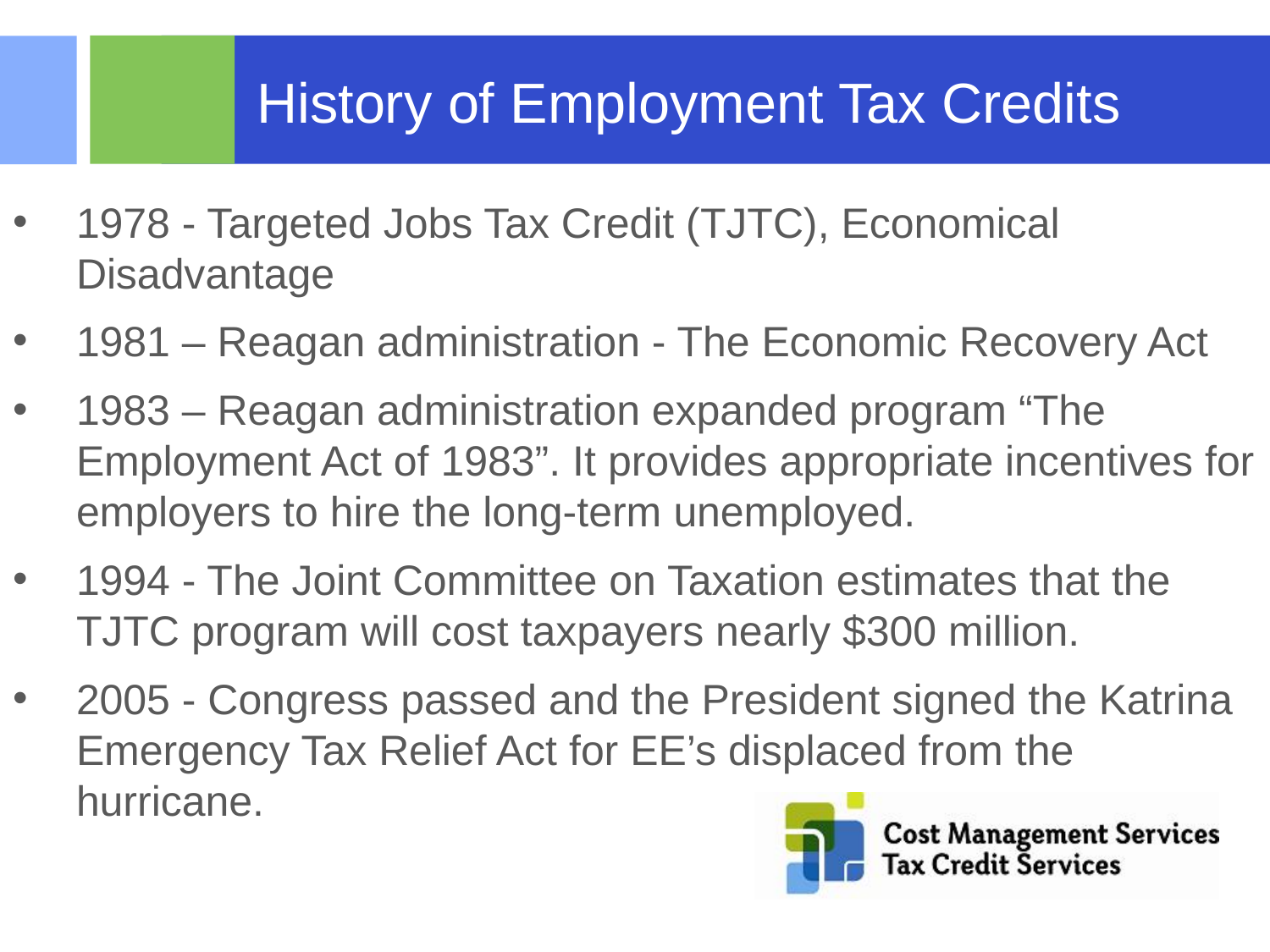

# History of Employment Tax Credits
1978 - Targeted Jobs Tax Credit (TJTC), Economical Disadvantage
1981 – Reagan administration - The Economic Recovery Act
1983 – Reagan administration expanded program “The Employment Act of 1983”. It provides appropriate incentives for employers to hire the long-term unemployed.
1994 - The Joint Committee on Taxation estimates that the TJTC program will cost taxpayers nearly $300 million.
2005 - Congress passed and the President signed the Katrina  Emergency Tax Relief Act for EE’s displaced from the hurricane.